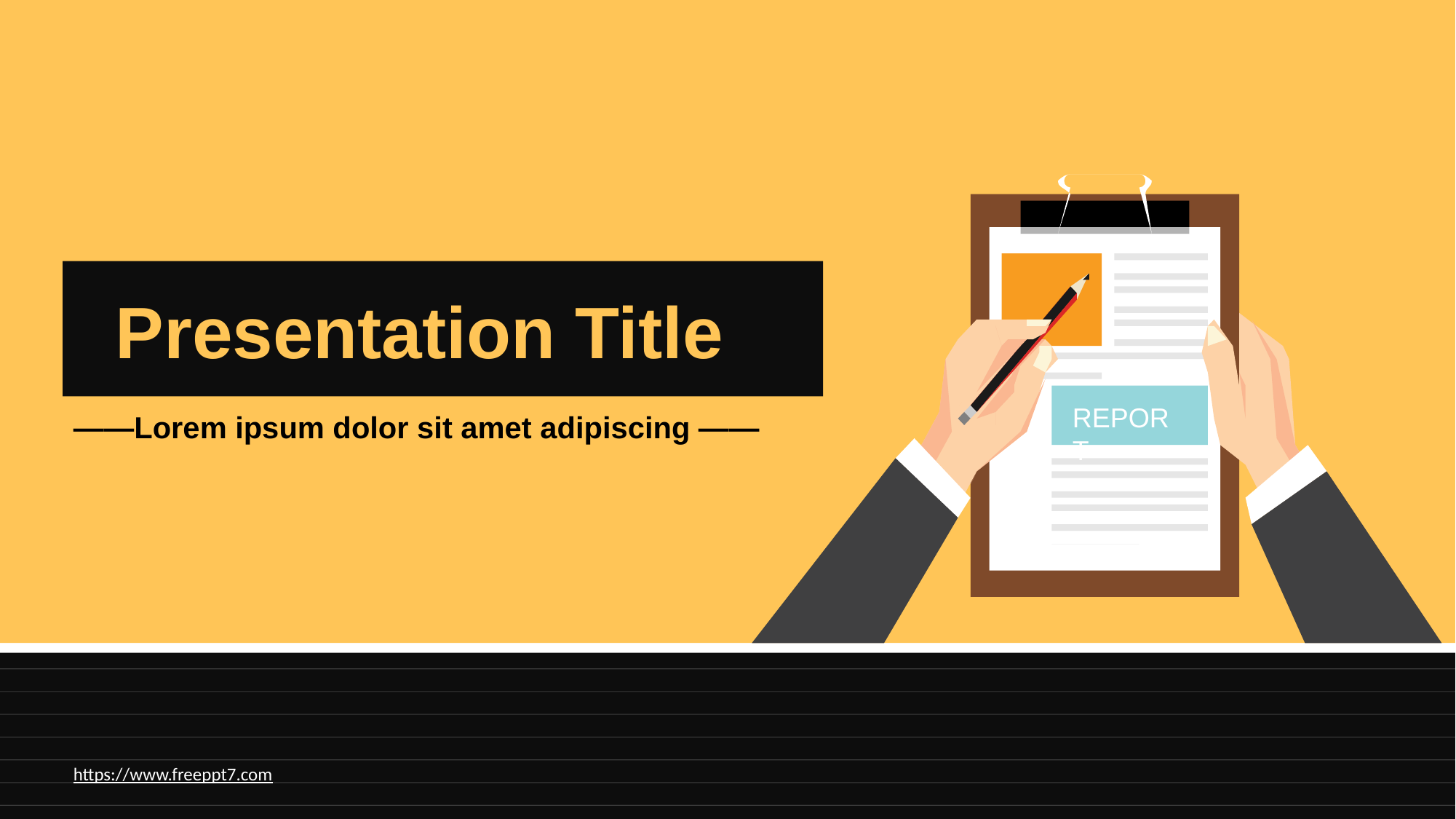

REPORT

Presentation Title
——Lorem ipsum dolor sit amet adipiscing ——

https://www.freeppt7.com